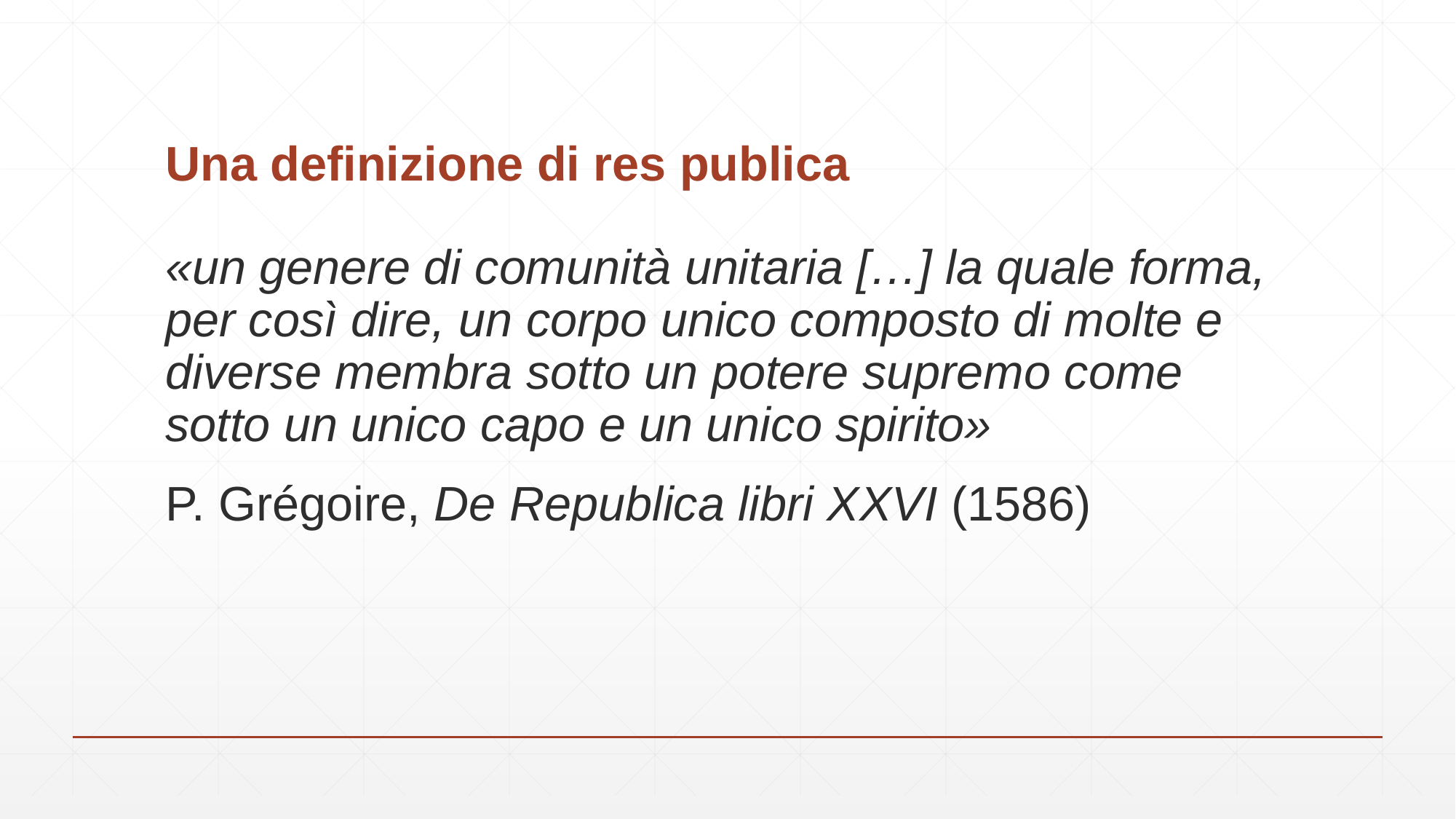

# Una definizione di res publica
«un genere di comunità unitaria […] la quale forma, per così dire, un corpo unico composto di molte e diverse membra sotto un potere supremo come sotto un unico capo e un unico spirito»
P. Grégoire, De Republica libri XXVI (1586)